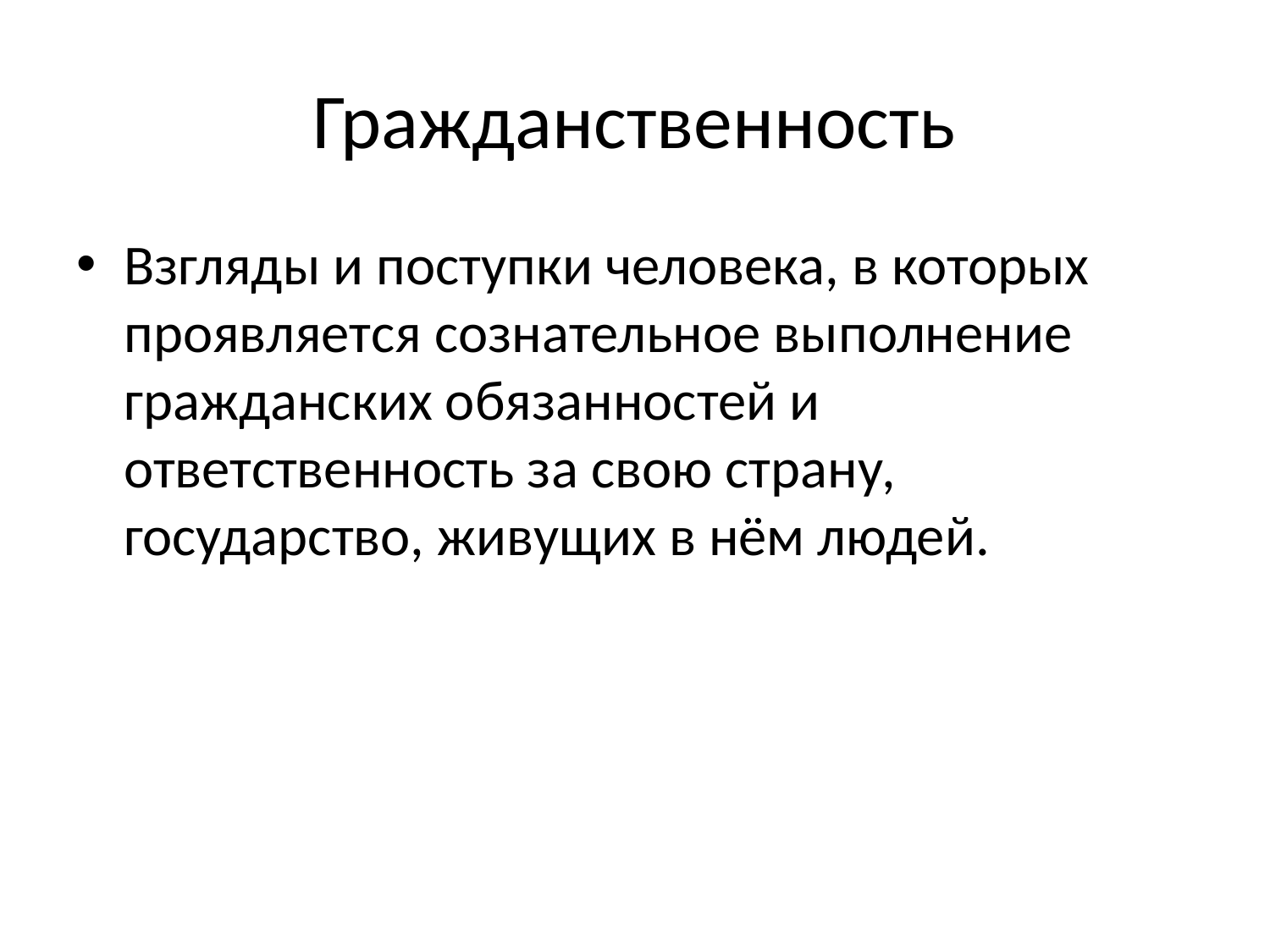

# Гражданственность
Взгляды и поступки человека, в которых проявляется сознательное выполнение гражданских обязанностей и ответственность за свою страну, государство, живущих в нём людей.